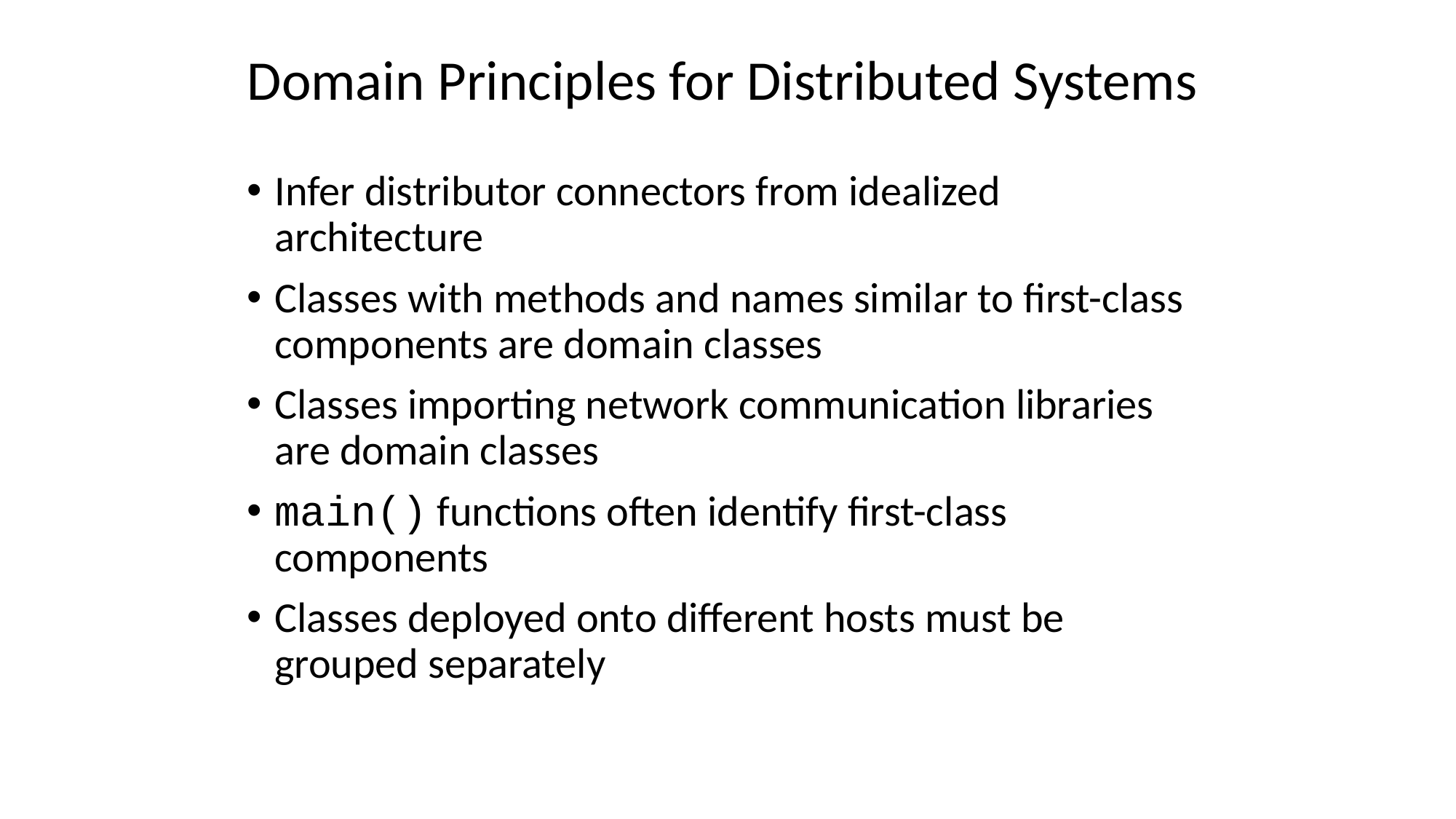

# Domain Principles for Distributed Systems
Infer distributor connectors from idealized architecture
Classes with methods and names similar to first-class components are domain classes
Classes importing network communication libraries are domain classes
main() functions often identify first-class components
Classes deployed onto different hosts must be grouped separately